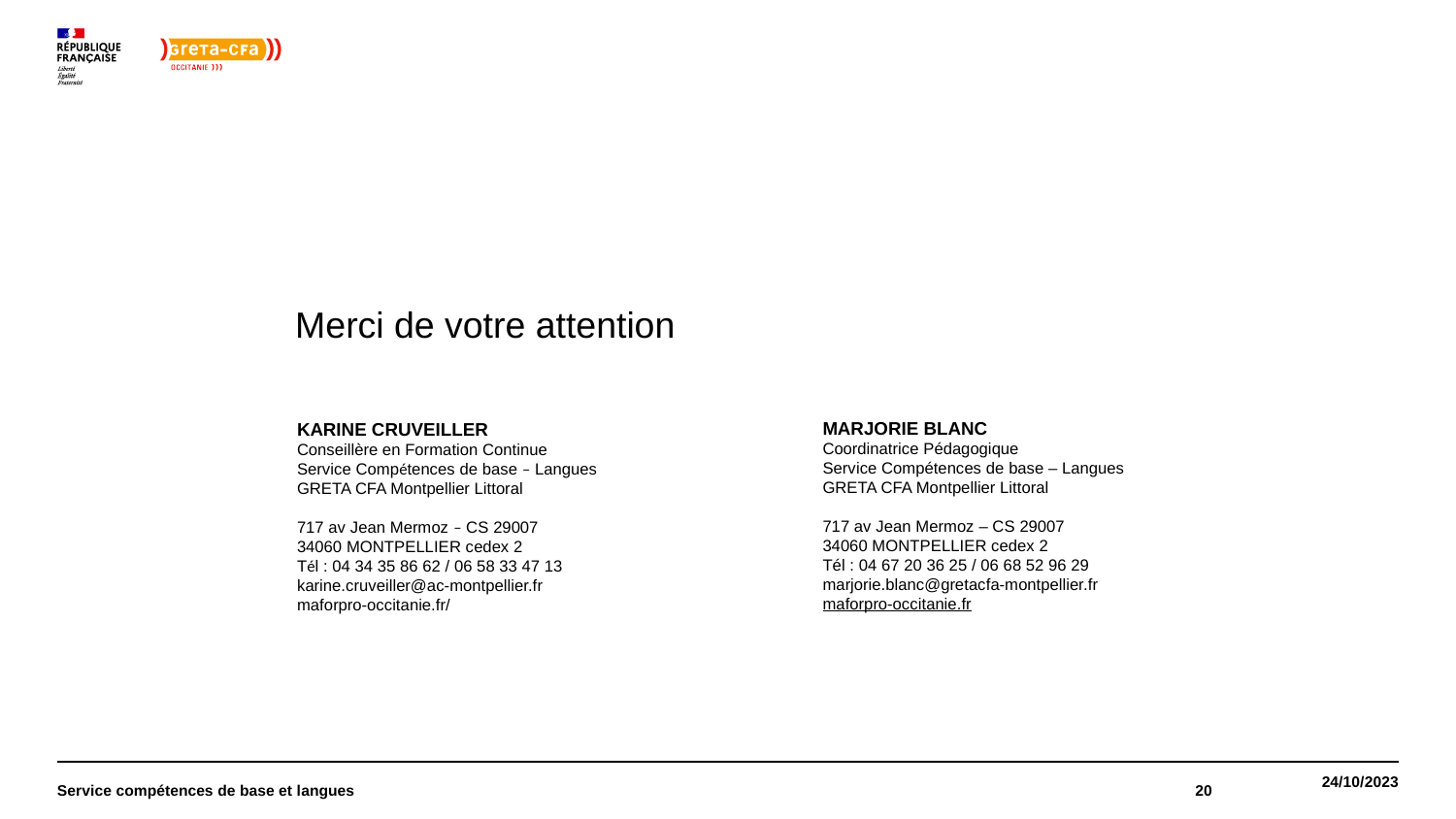

Merci de votre attention
KARINE CRUVEILLER
Conseillère en Formation Continue
Service Compétences de base – Langues
GRETA CFA Montpellier Littoral
717 av Jean Mermoz – CS 29007
34060 MONTPELLIER cedex 2
Tél : 04 34 35 86 62 / 06 58 33 47 13
karine.cruveiller@ac-montpellier.fr
maforpro-occitanie.fr/
MARJORIE BLANC
Coordinatrice Pédagogique
Service Compétences de base – Langues
GRETA CFA Montpellier Littoral
717 av Jean Mermoz – CS 29007
34060 MONTPELLIER cedex 2
Tél : 04 67 20 36 25 / 06 68 52 96 29
marjorie.blanc@gretacfa-montpellier.fr
maforpro-occitanie.fr
Service compétences de base et langues
20
24/10/2023